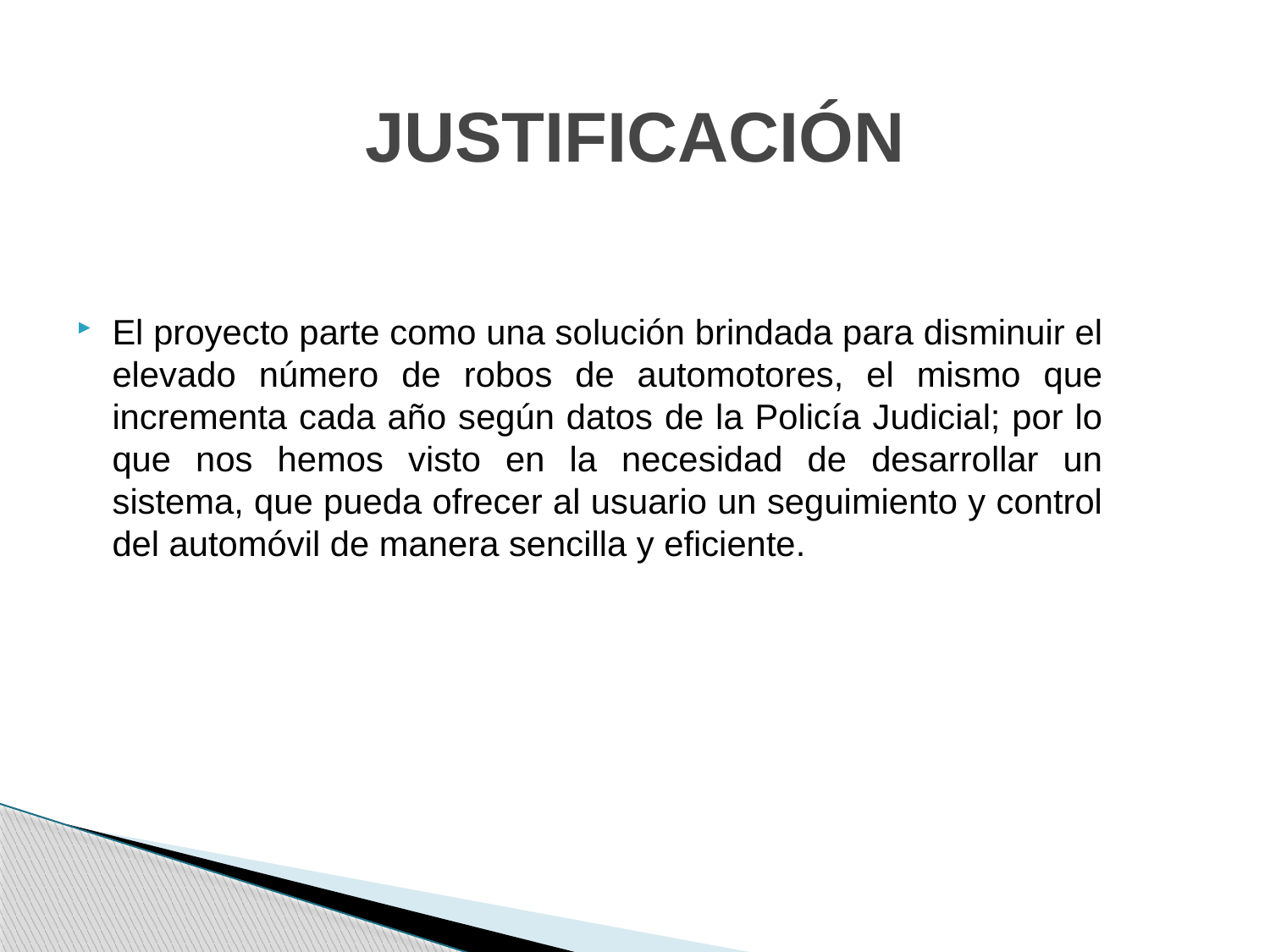

JUSTIFICACIÓN
El proyecto parte como una solución brindada para disminuir el elevado número de robos de automotores, el mismo que incrementa cada año según datos de la Policía Judicial; por lo que nos hemos visto en la necesidad de desarrollar un sistema, que pueda ofrecer al usuario un seguimiento y control del automóvil de manera sencilla y eficiente.